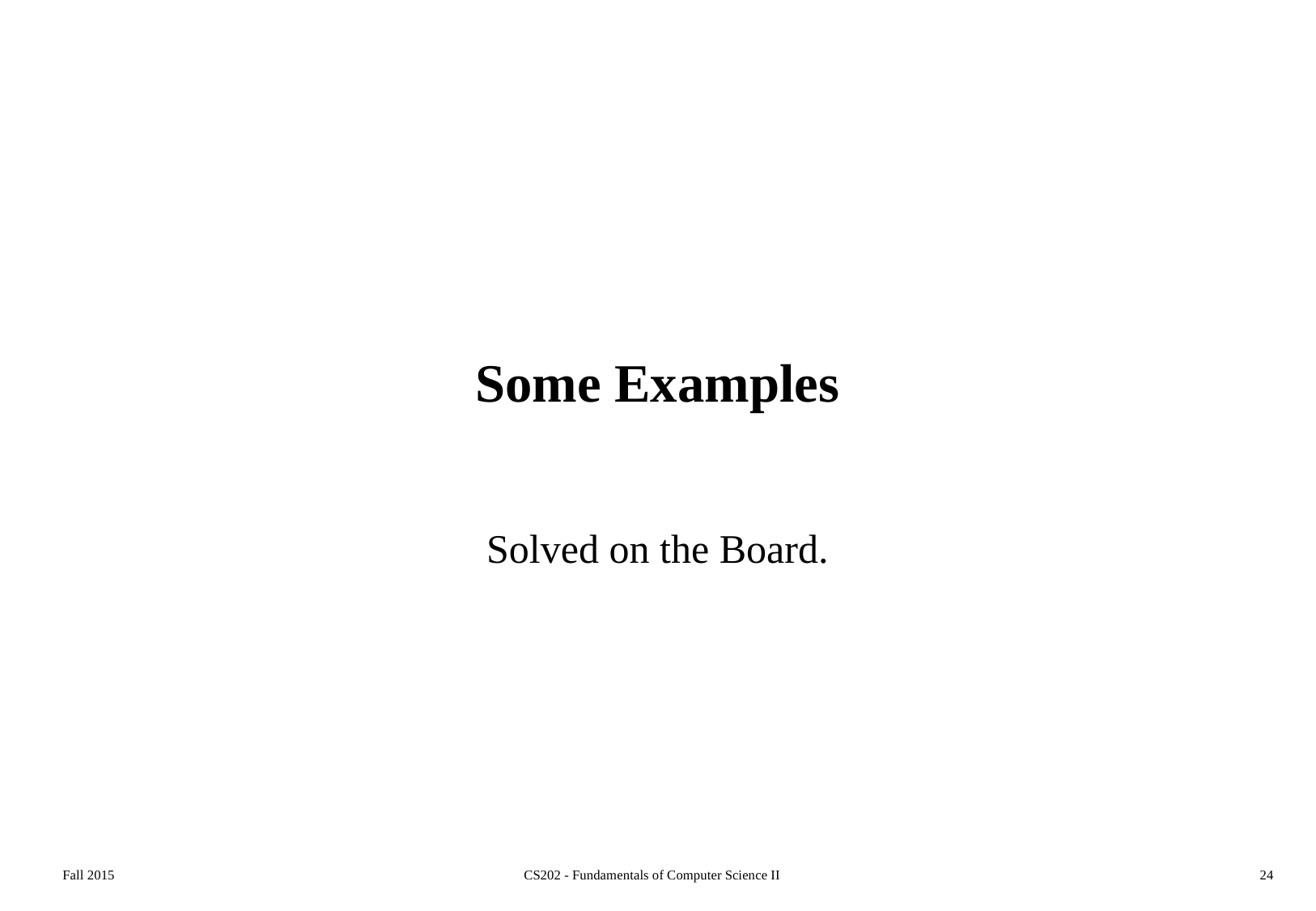

# Some Examples
Solved on the Board.
Fall 2015
CS202 - Fundamentals of Computer Science II
24